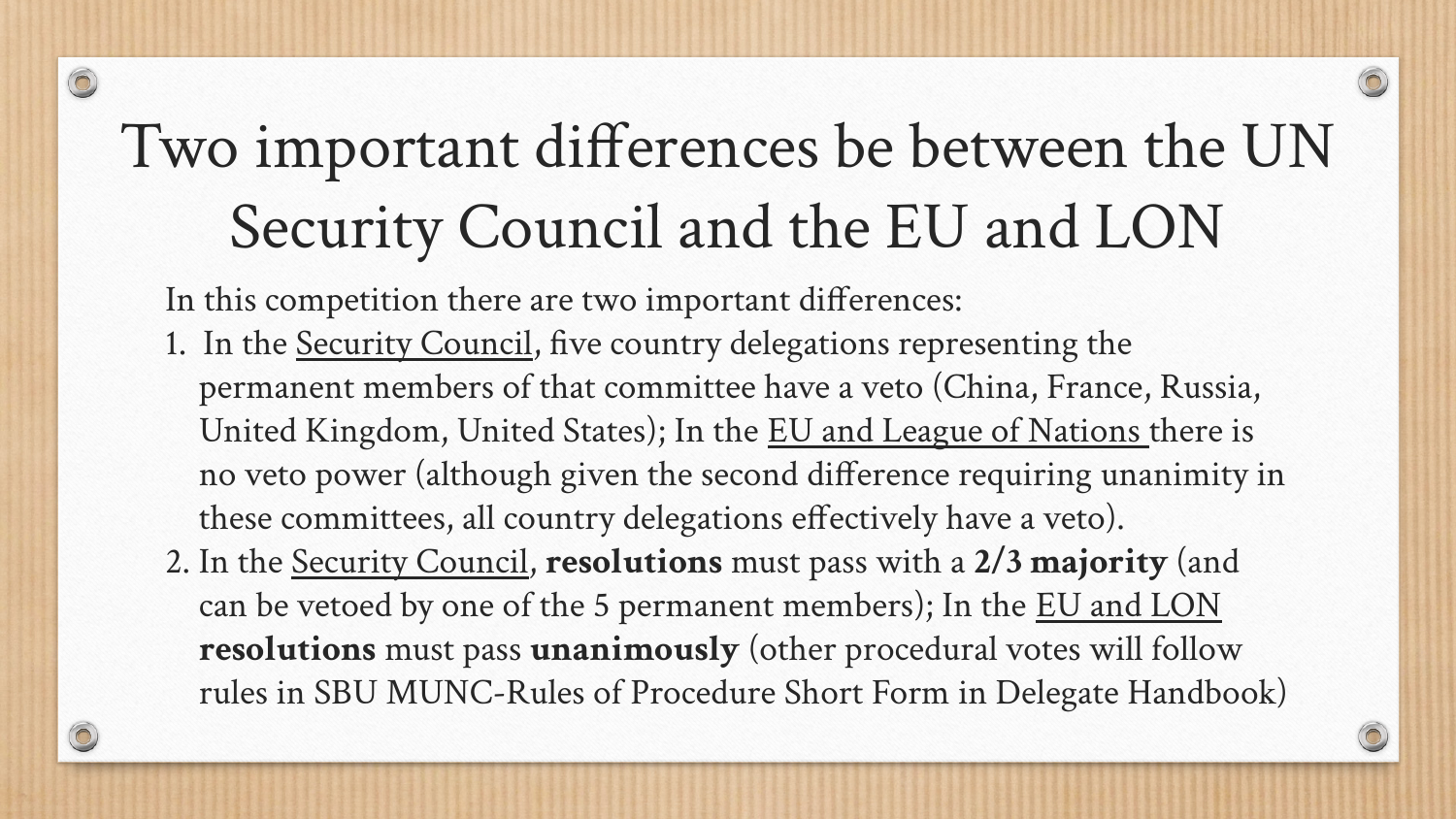

# Two important differences be between the UN Security Council and the EU and LON
In this competition there are two important differences:
1.  In the Security Council, five country delegations representing the permanent members of that committee have a veto (China, France, Russia, United Kingdom, United States); In the EU and League of Nations there is no veto power (although given the second difference requiring unanimity in these committees, all country delegations effectively have a veto).
2. In the Security Council, resolutions must pass with a 2/3 majority (and can be vetoed by one of the 5 permanent members); In the EU and LON resolutions must pass unanimously (other procedural votes will follow rules in SBU MUNC-Rules of Procedure Short Form in Delegate Handbook)